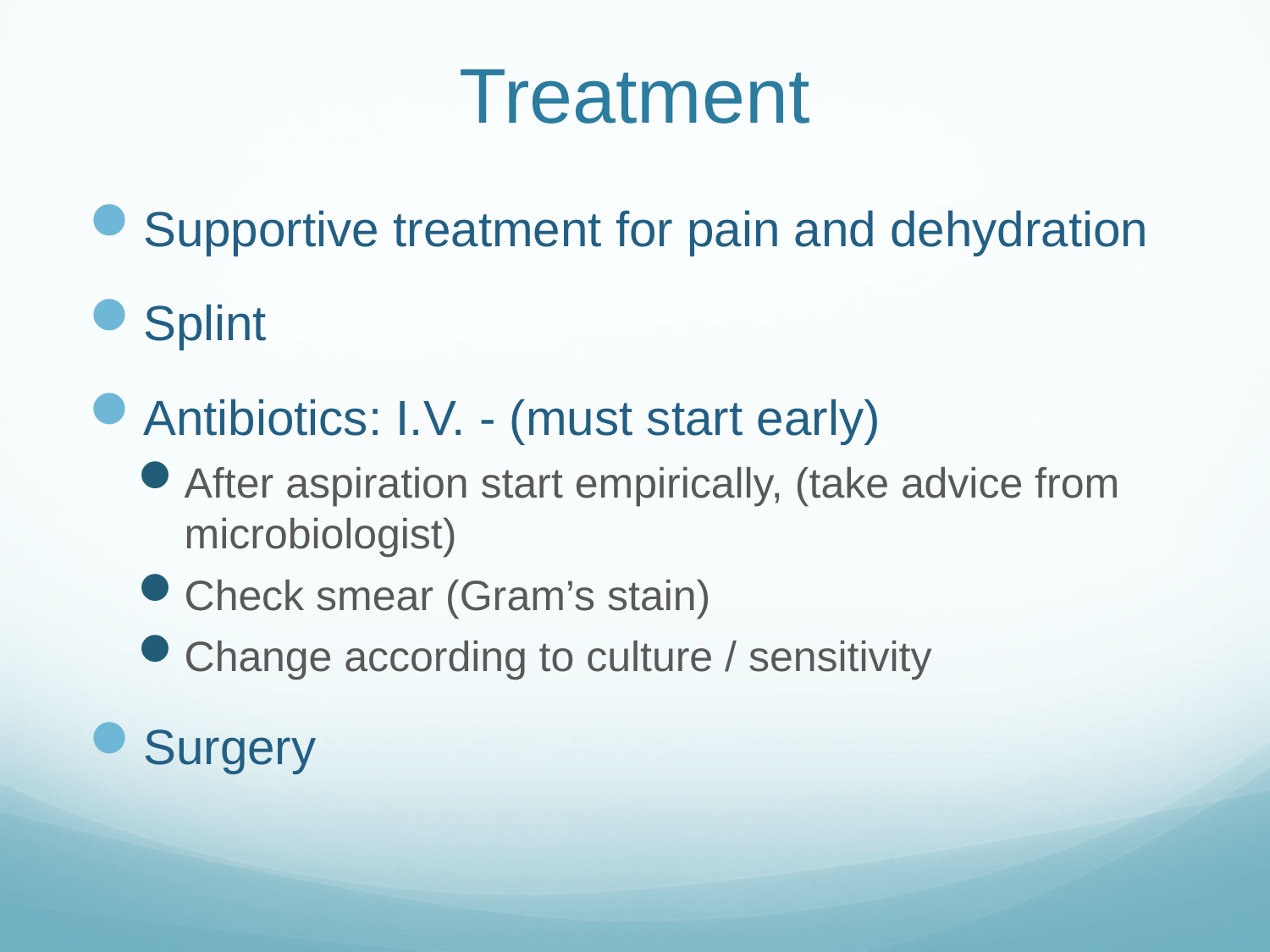

# Treatment
Supportive treatment for pain and dehydration
Splint
Antibiotics: I.V. - (must start early)
After aspiration start empirically, (take advice from microbiologist)
Check smear (Gram’s stain)
Change according to culture / sensitivity
Surgery